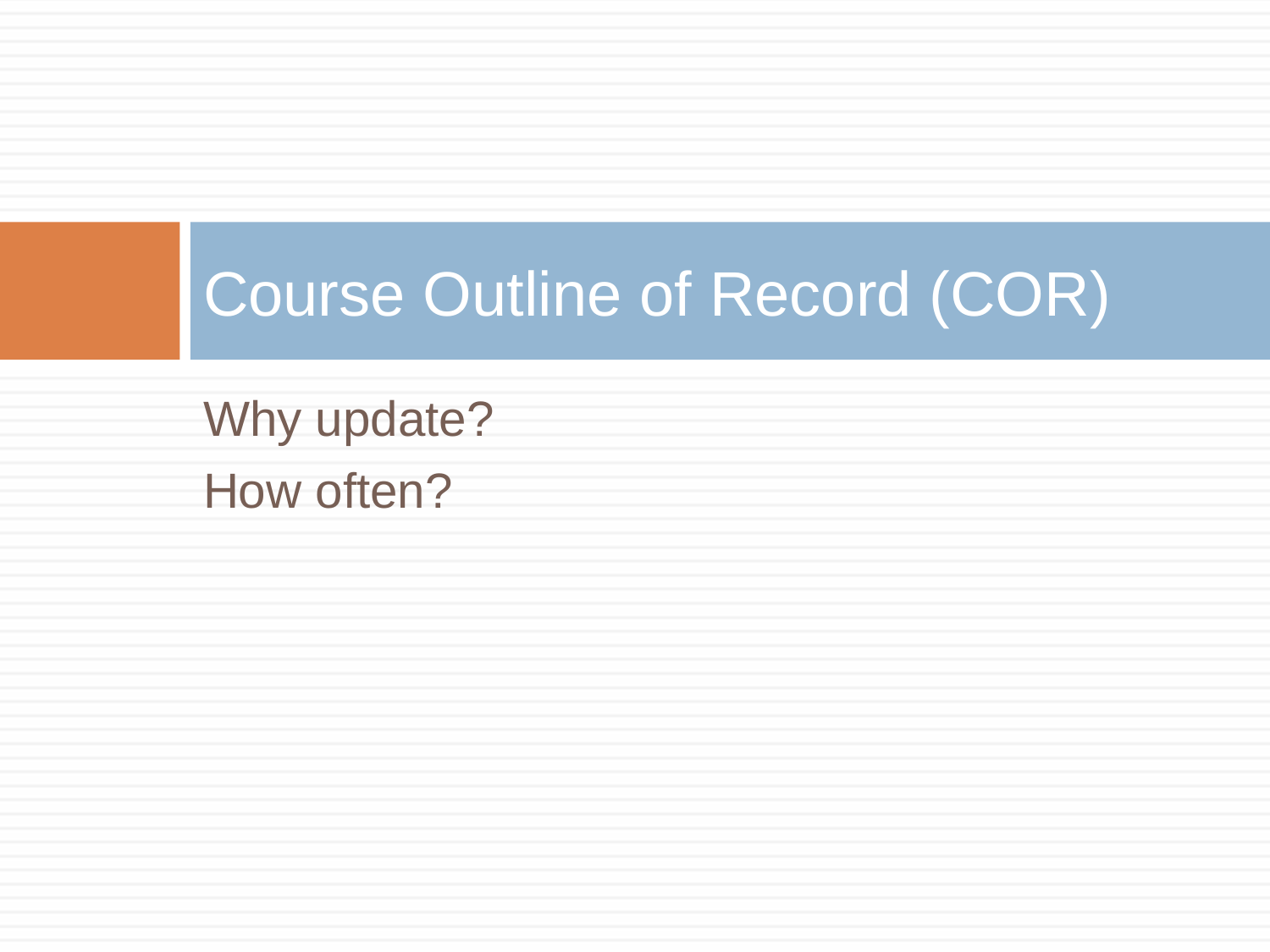

# Course Outline of Record (COR)
Why update?
How often?